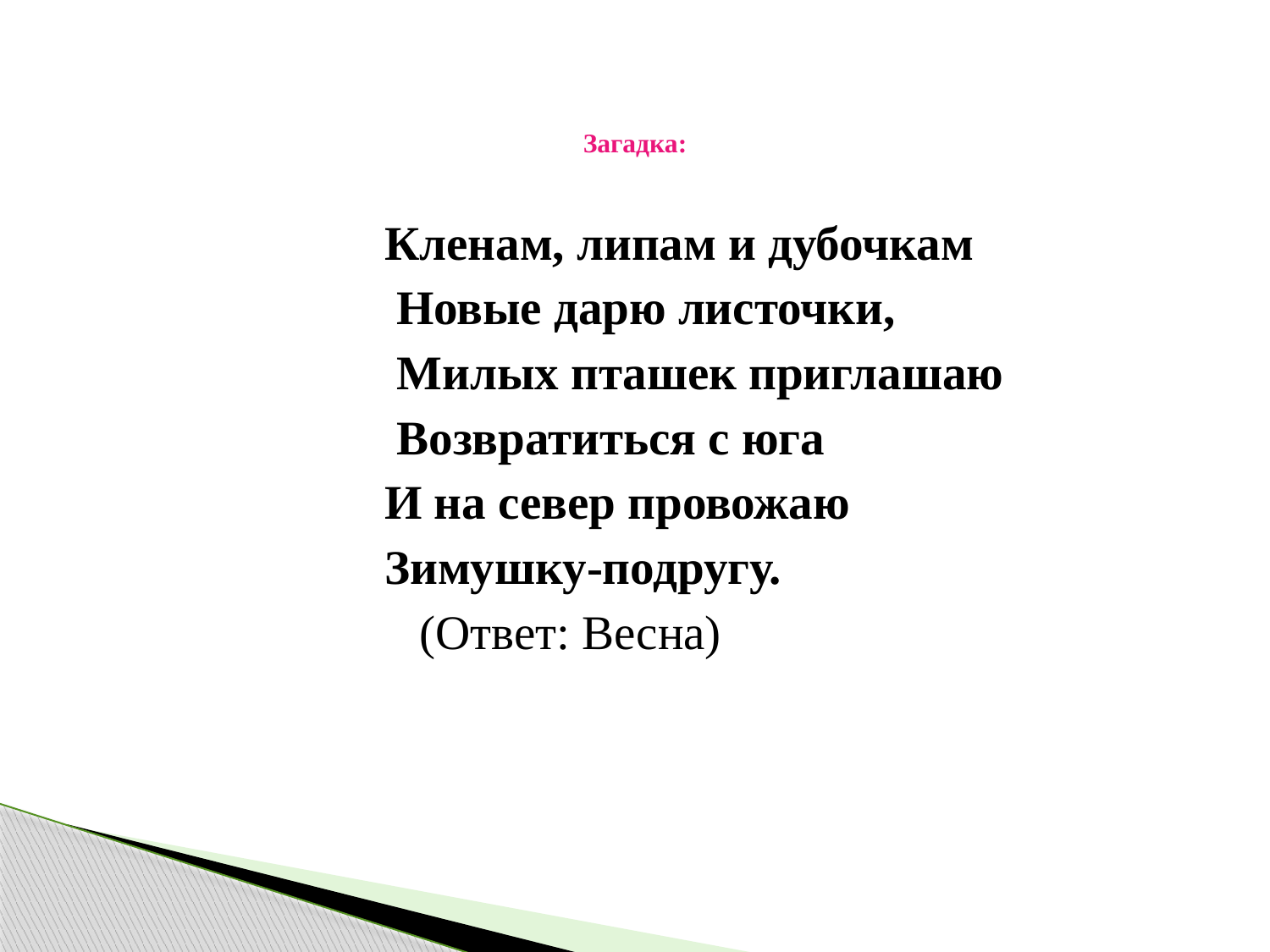

# Загадка:
Кленам, липам и дубочкам
 Новые дарю листочки,
 Милых пташек приглашаю
 Возвратиться с юга
И на север провожаю
Зимушку-подругу.
 					(Ответ: Весна)